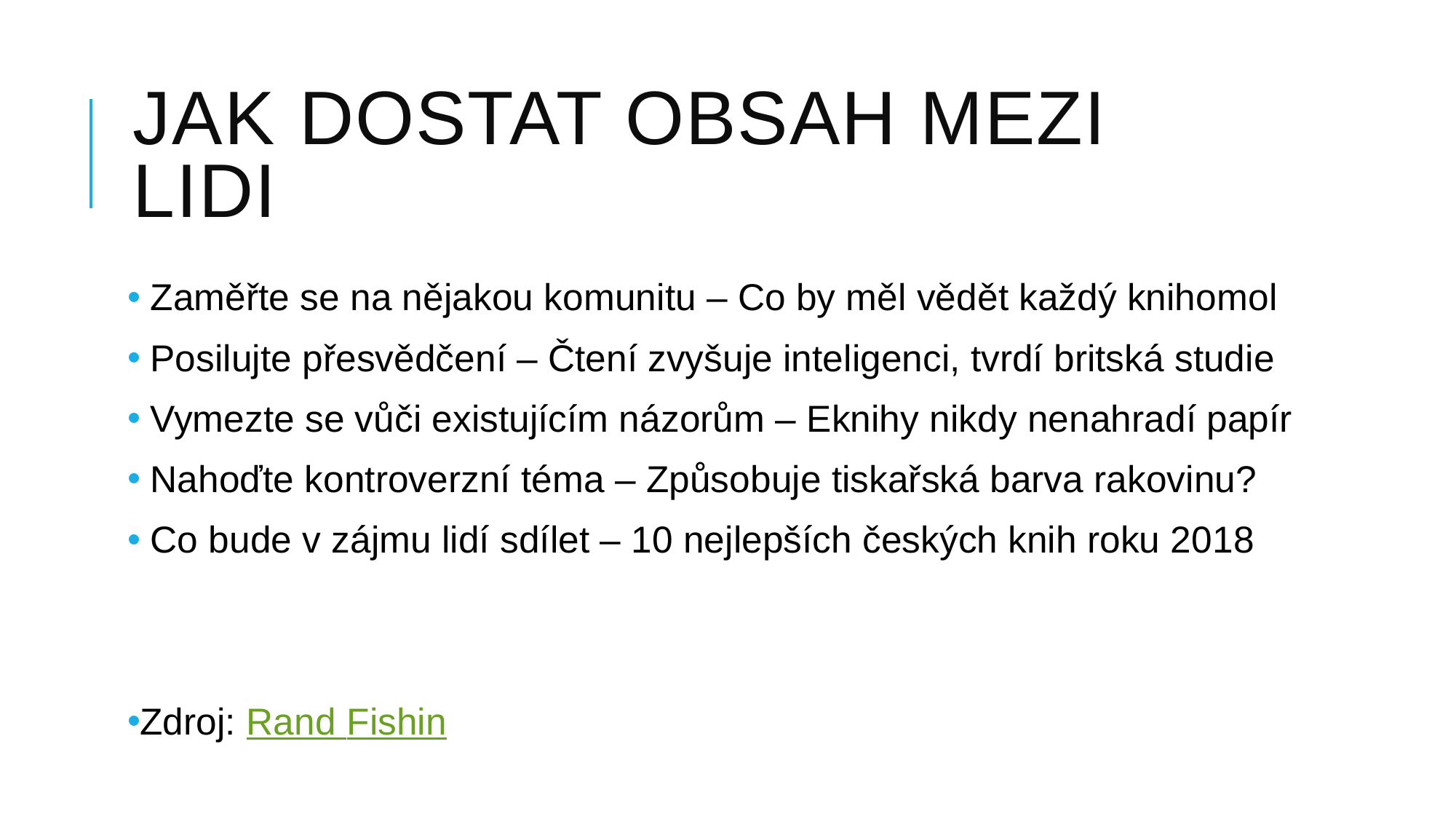

# Jak dostat obsah mezi lidi
 Zaměřte se na nějakou komunitu – Co by měl vědět každý knihomol
 Posilujte přesvědčení – Čtení zvyšuje inteligenci, tvrdí britská studie
 Vymezte se vůči existujícím názorům – Eknihy nikdy nenahradí papír
 Nahoďte kontroverzní téma – Způsobuje tiskařská barva rakovinu?
 Co bude v zájmu lidí sdílet – 10 nejlepších českých knih roku 2018

Zdroj: Rand Fishin